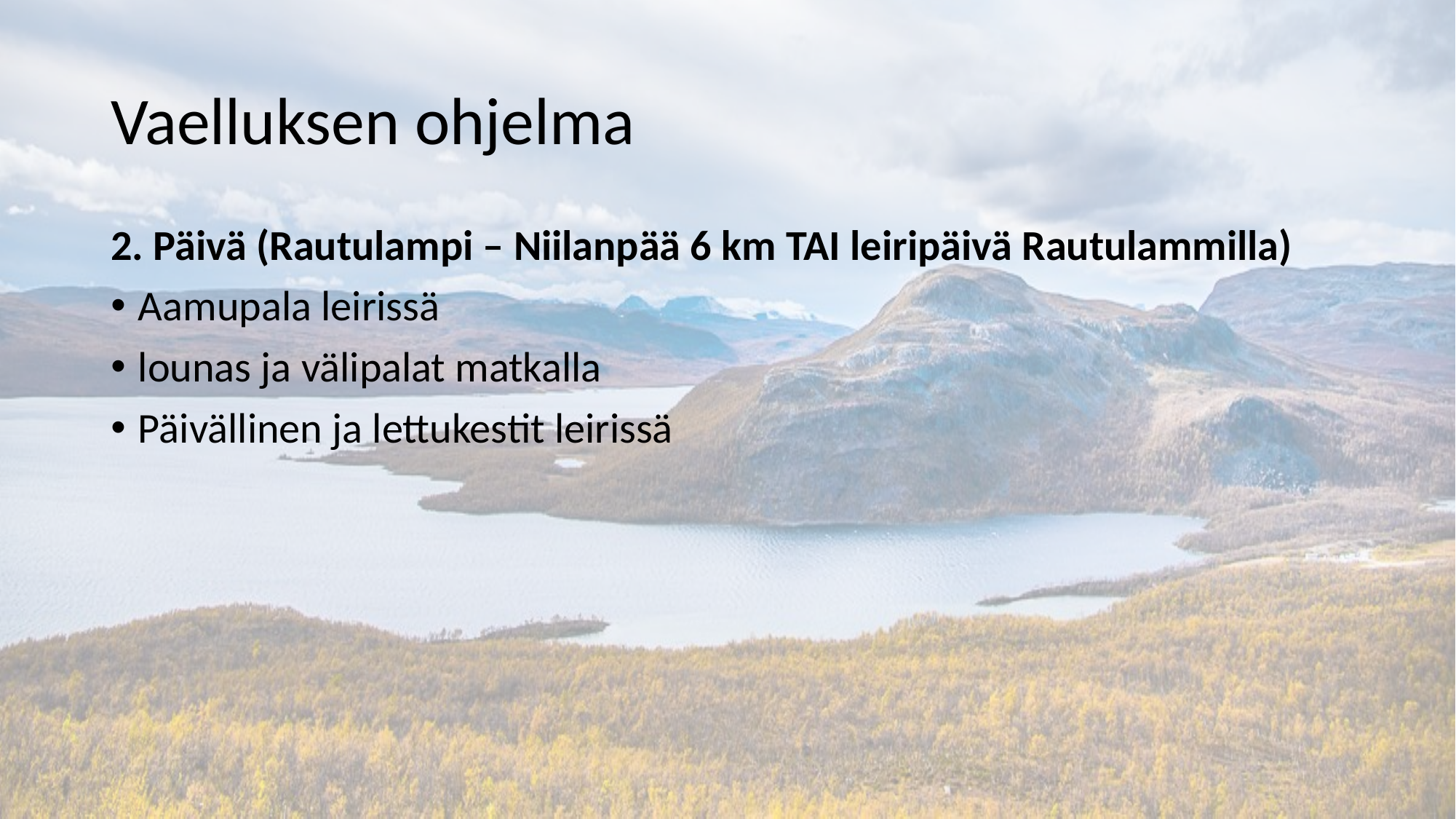

# Vaelluksen ohjelma
2. Päivä (Rautulampi – Niilanpää 6 km TAI leiripäivä Rautulammilla)
Aamupala leirissä
lounas ja välipalat matkalla
Päivällinen ja lettukestit leirissä